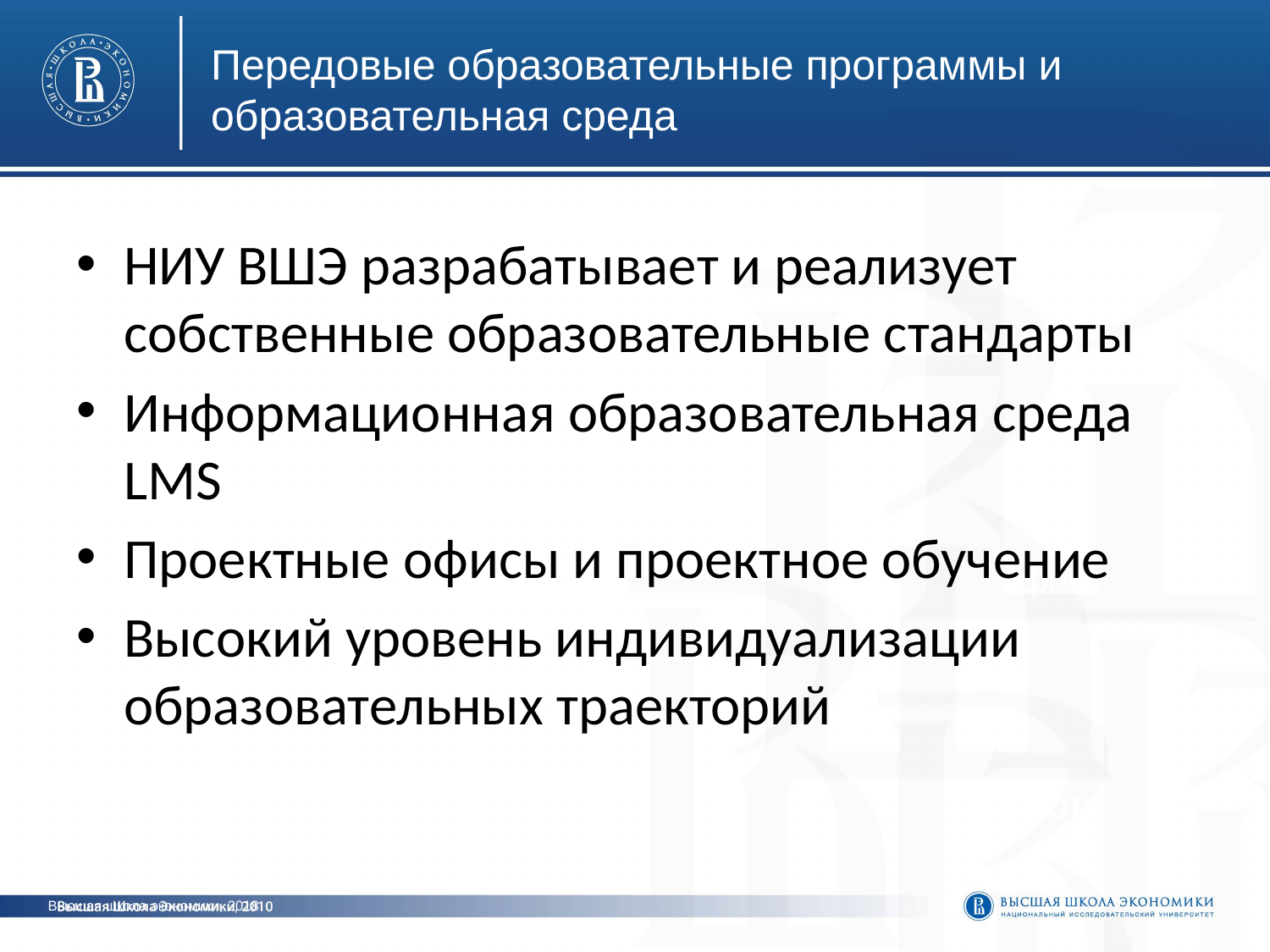

Передовые образовательные программы и образовательная среда
НИУ ВШЭ разрабатывает и реализует собственные образовательные стандарты
Информационная образовательная среда LMS
Проектные офисы и проектное обучение
Высокий уровень индивидуализации образовательных траекторий
фото
фото
фото
Высшая школа экономики, 2018